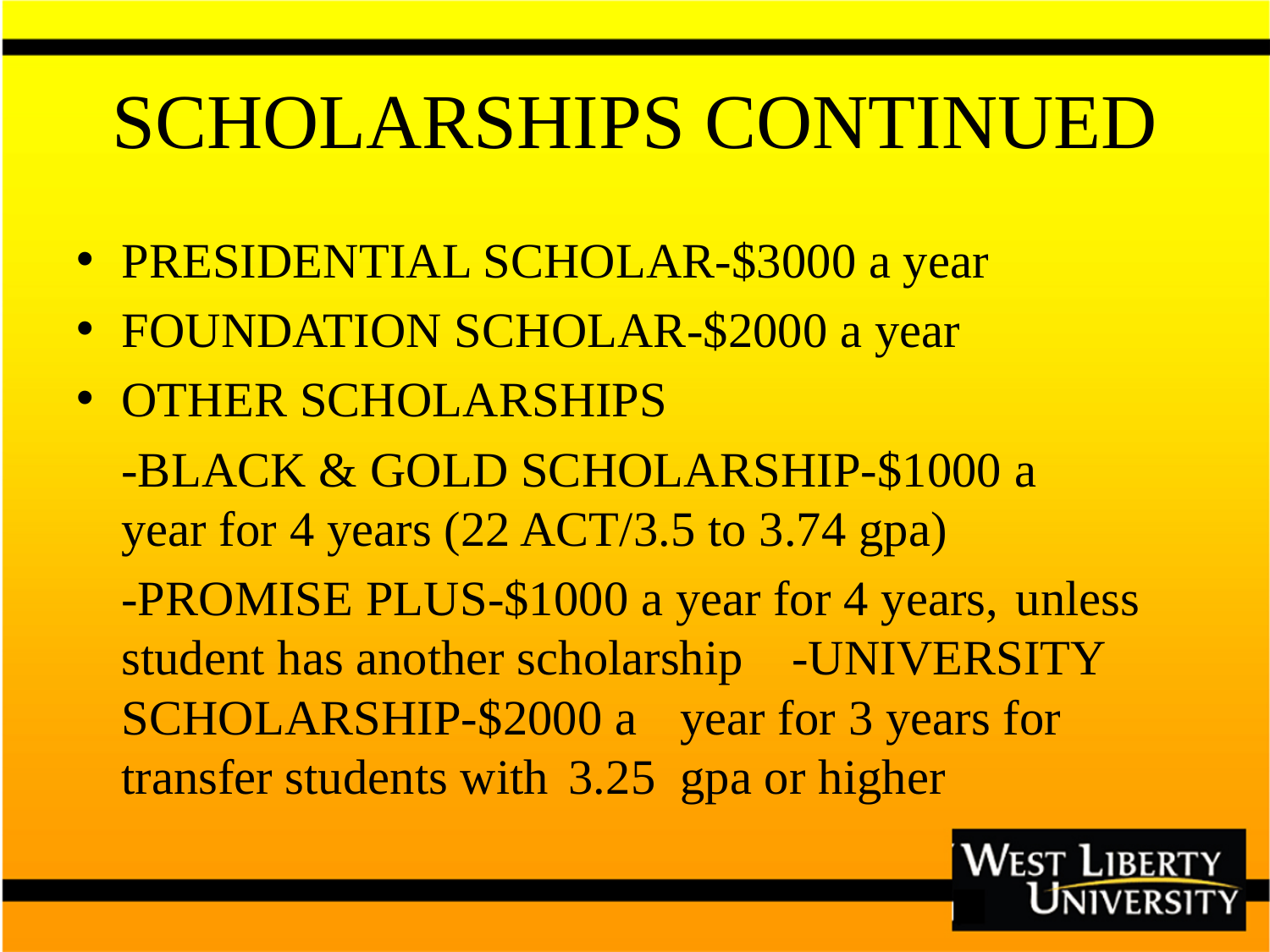

# SCHOLARSHIPS CONTINUED
PRESIDENTIAL SCHOLAR-$3000 a year
FOUNDATION SCHOLAR-$2000 a year
OTHER SCHOLARSHIPS
		-BLACK & GOLD SCHOLARSHIP-$1000 a 	year for 4 years (22 ACT/3.5 to 3.74 gpa)
		-PROMISE PLUS-$1000 a year for 4 years, 	unless student has another scholarship 		-UNIVERSITY SCHOLARSHIP-$2000 a 	year for 3 years for transfer students with 	3.25 	gpa or higher